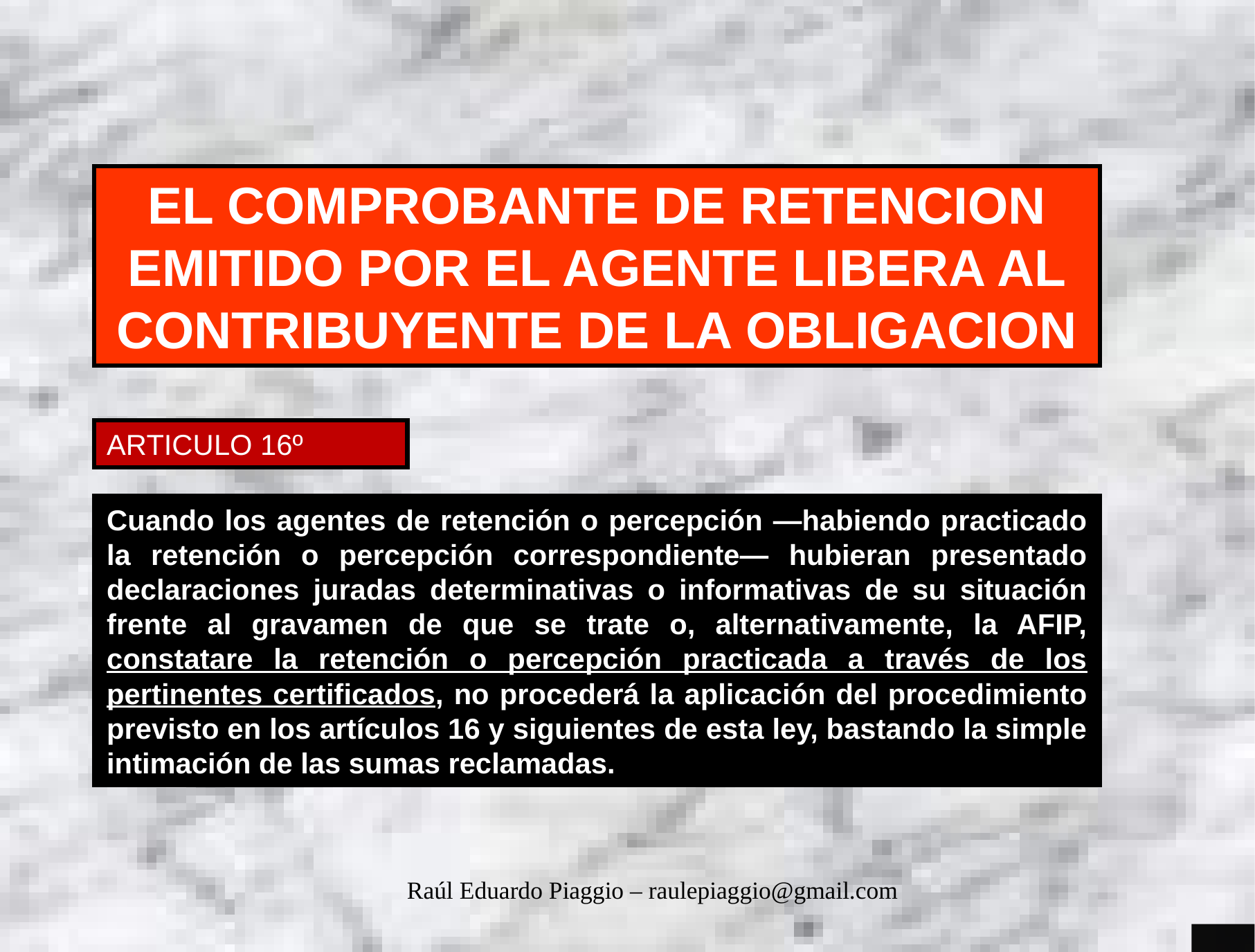

EL COMPROBANTE DE RETENCION EMITIDO POR EL AGENTE LIBERA AL CONTRIBUYENTE DE LA OBLIGACION
ARTICULO 16º
Cuando los agentes de retención o percepción —habiendo practicado la retención o percepción correspondiente— hubieran presentado declaraciones juradas determinativas o informativas de su situación frente al gravamen de que se trate o, alternativamente, la AFIP, constatare la retención o percepción practicada a través de los pertinentes certificados, no procederá la aplicación del procedimiento previsto en los artículos 16 y siguientes de esta ley, bastando la simple intimación de las sumas reclamadas.
Raúl Eduardo Piaggio – raulepiaggio@gmail.com